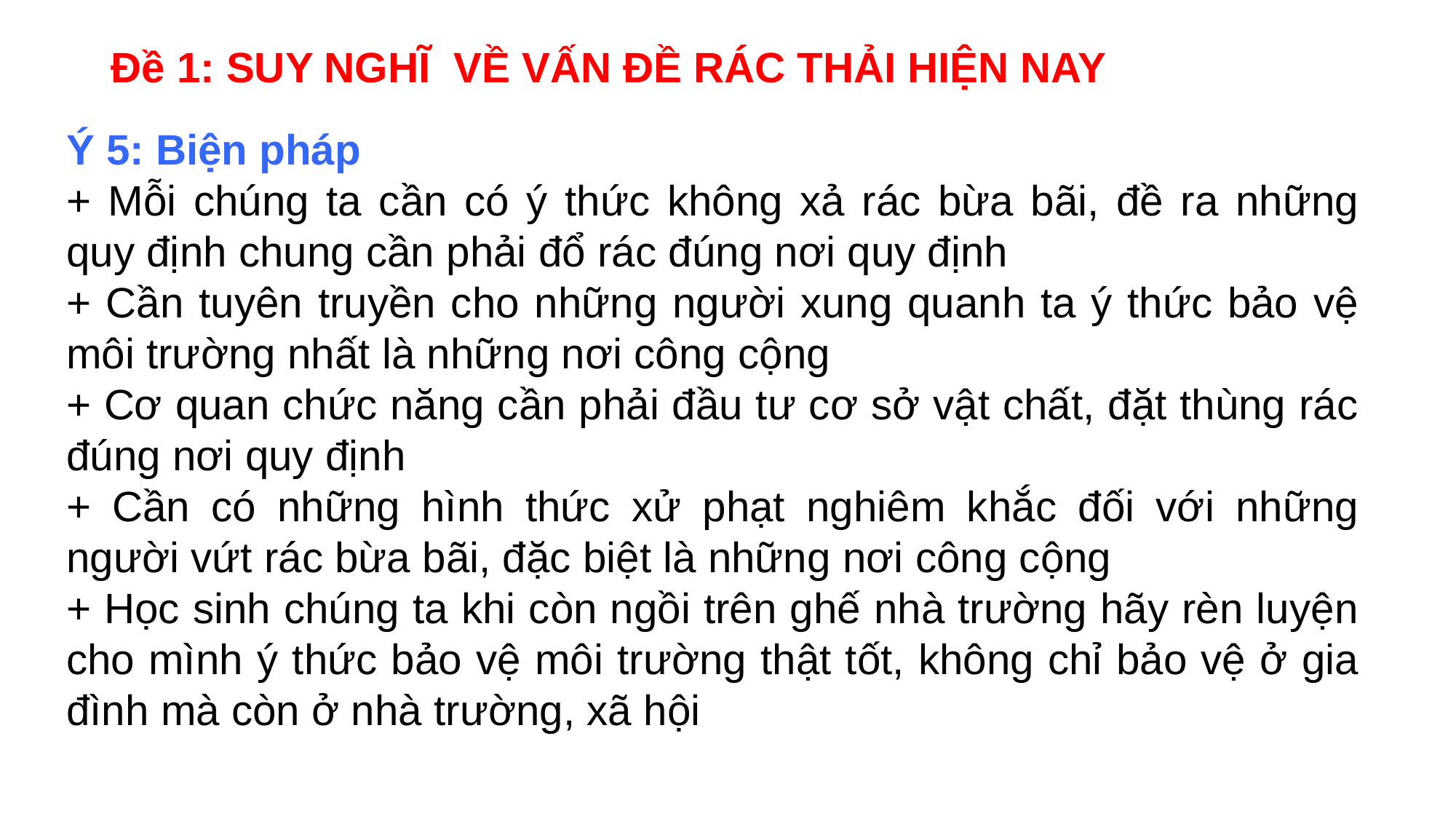

# Đề 1: SUY NGHĨ  VỀ VẤN ĐỀ RÁC THẢI HIỆN NAY
Ý 5: Biện pháp
+ Mỗi chúng ta cần có ý thức không xả rác bừa bãi, đề ra những quy định chung cần phải đổ rác đúng nơi quy định
+ Cần tuyên truyền cho những người xung quanh ta ý thức bảo vệ môi trường nhất là những nơi công cộng
+ Cơ quan chức năng cần phải đầu tư cơ sở vật chất, đặt thùng rác đúng nơi quy định
+ Cần có những hình thức xử phạt nghiêm khắc đối với những người vứt rác bừa bãi, đặc biệt là những nơi công cộng
+ Học sinh chúng ta khi còn ngồi trên ghế nhà trường hãy rèn luyện cho mình ý thức bảo vệ môi trường thật tốt, không chỉ bảo vệ ở gia đình mà còn ở nhà trường, xã hội